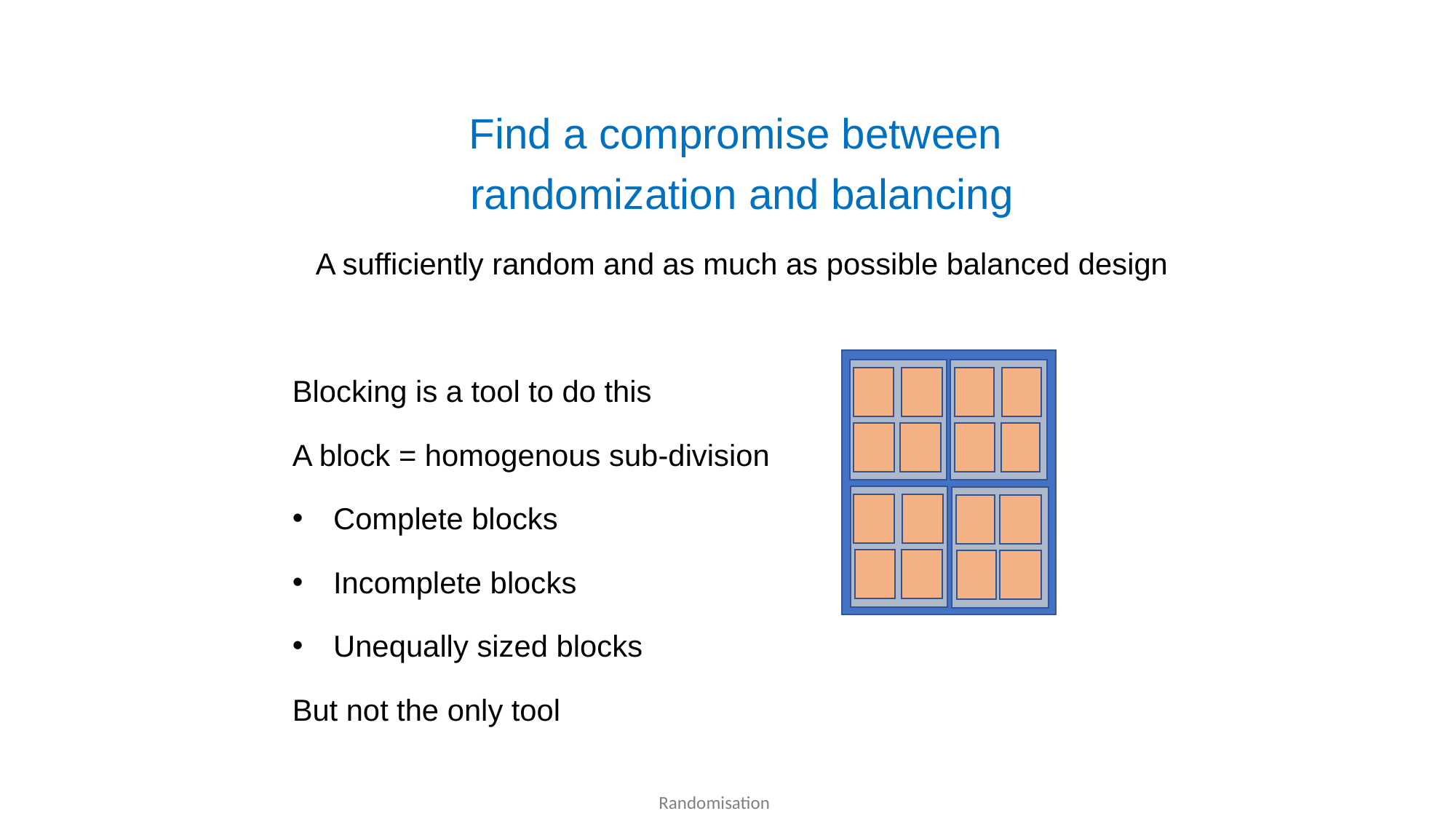

Find a compromise between
randomization and balancing
A sufficiently random and as much as possible balanced design

Blocking is a tool to do this
A block = homogenous sub-division
Complete blocks
Incomplete blocks
Unequally sized blocks
But not the only tool

Randomisation